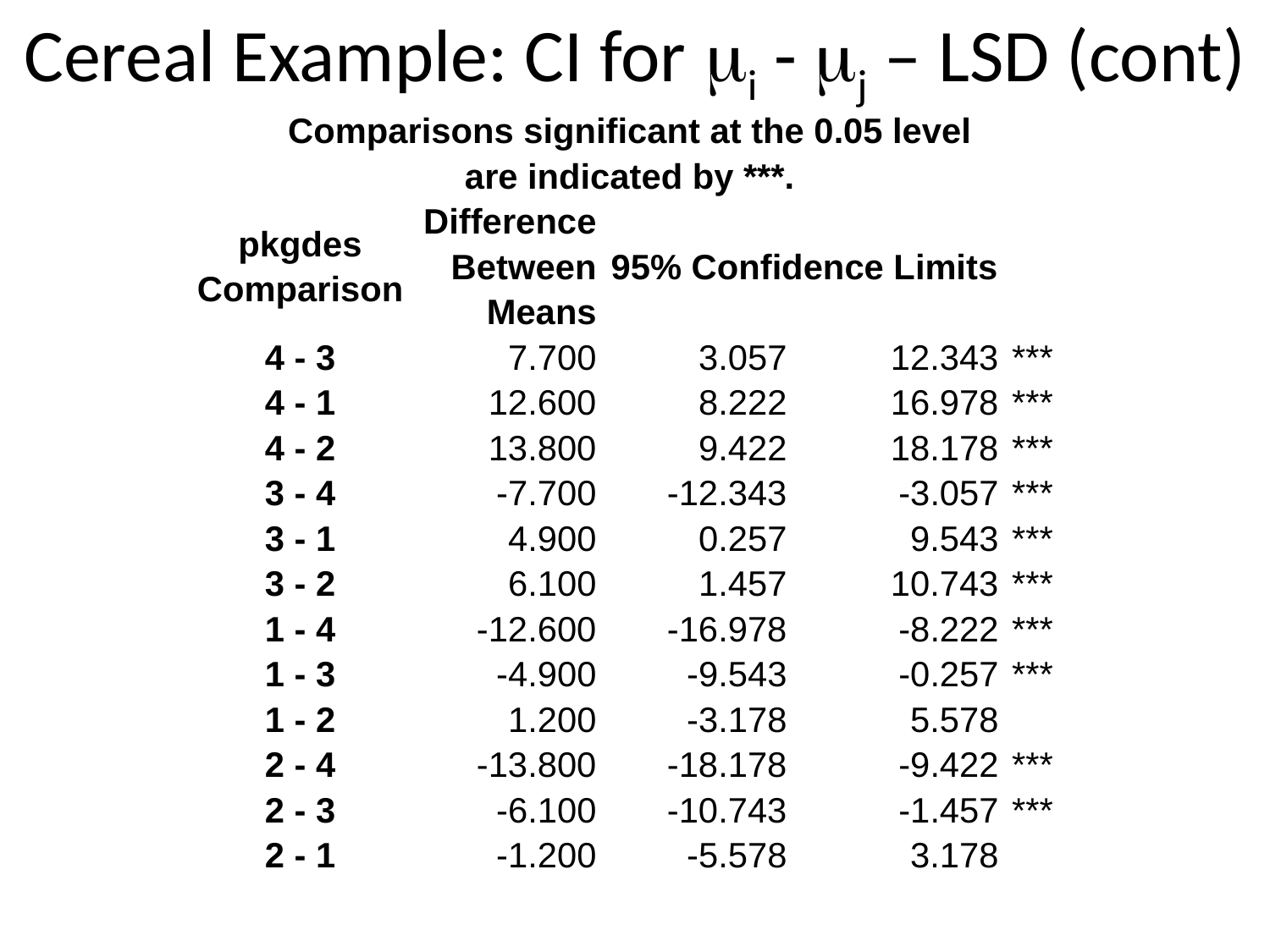

# Cereal Example: CI for μi - μj – LSD (cont)
| Comparisons significant at the 0.05 level are indicated by \*\*\*. |  |  |  |  |
| --- | --- | --- | --- | --- |
| pkgdes Comparison | Difference Between Means | 95% Confidence Limits |  |  |
| 4 - 3 | 7.700 | 3.057 | 12.343 | \*\*\* |
| 4 - 1 | 12.600 | 8.222 | 16.978 | \*\*\* |
| 4 - 2 | 13.800 | 9.422 | 18.178 | \*\*\* |
| 3 - 4 | -7.700 | -12.343 | -3.057 | \*\*\* |
| 3 - 1 | 4.900 | 0.257 | 9.543 | \*\*\* |
| 3 - 2 | 6.100 | 1.457 | 10.743 | \*\*\* |
| 1 - 4 | -12.600 | -16.978 | -8.222 | \*\*\* |
| 1 - 3 | -4.900 | -9.543 | -0.257 | \*\*\* |
| 1 - 2 | 1.200 | -3.178 | 5.578 |  |
| 2 - 4 | -13.800 | -18.178 | -9.422 | \*\*\* |
| 2 - 3 | -6.100 | -10.743 | -1.457 | \*\*\* |
| 2 - 1 | -1.200 | -5.578 | 3.178 |  |